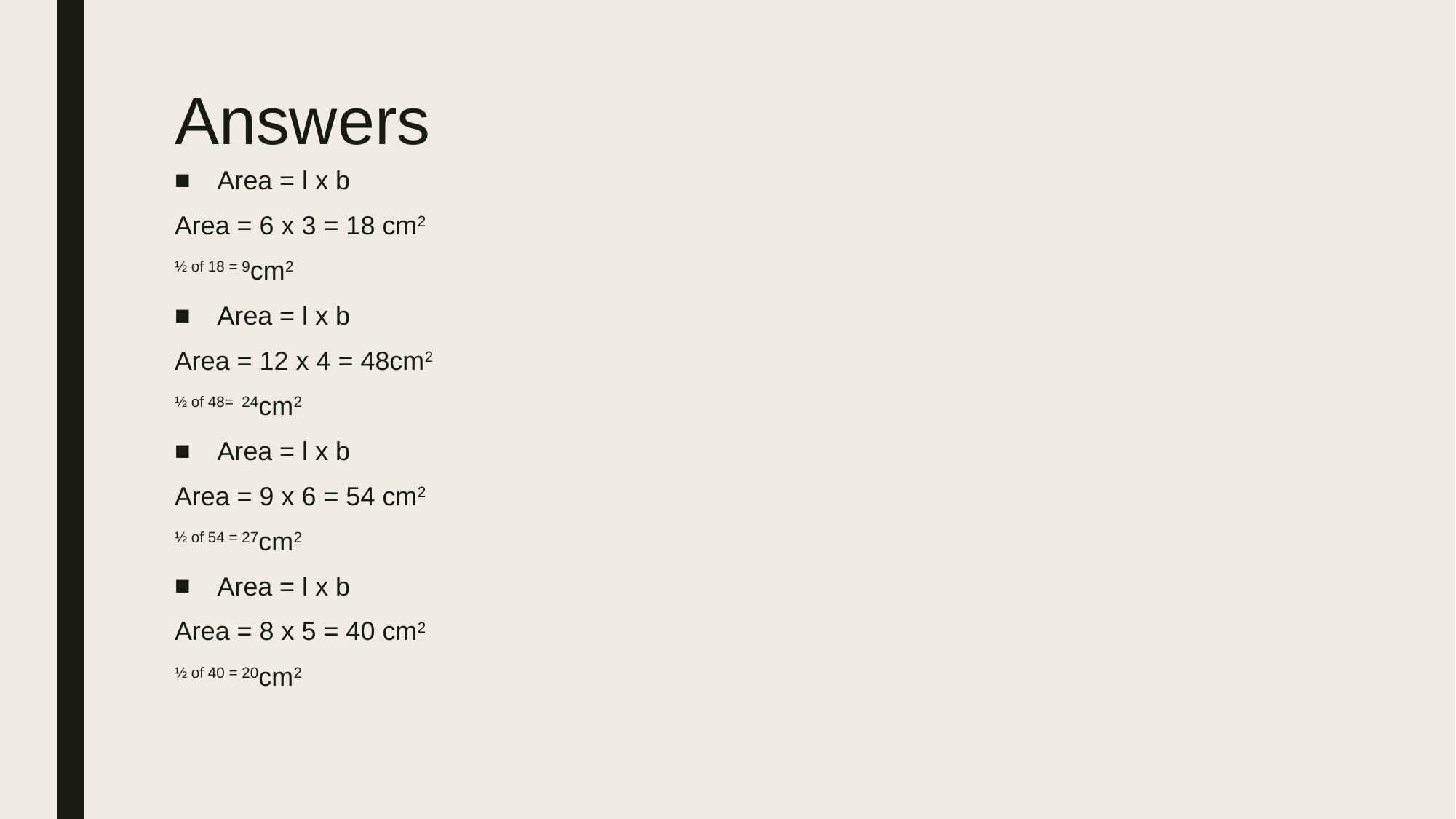

# Answers
Area = l x b
Area = 6 x 3 = 18 cm2
½ of 18 = 9cm2
Area = l x b
Area = 12 x 4 = 48cm2
½ of 48=  24cm2
Area = l x b
Area = 9 x 6 = 54 cm2
½ of 54 = 27cm2
Area = l x b
Area = 8 x 5 = 40 cm2
½ of 40 = 20cm2